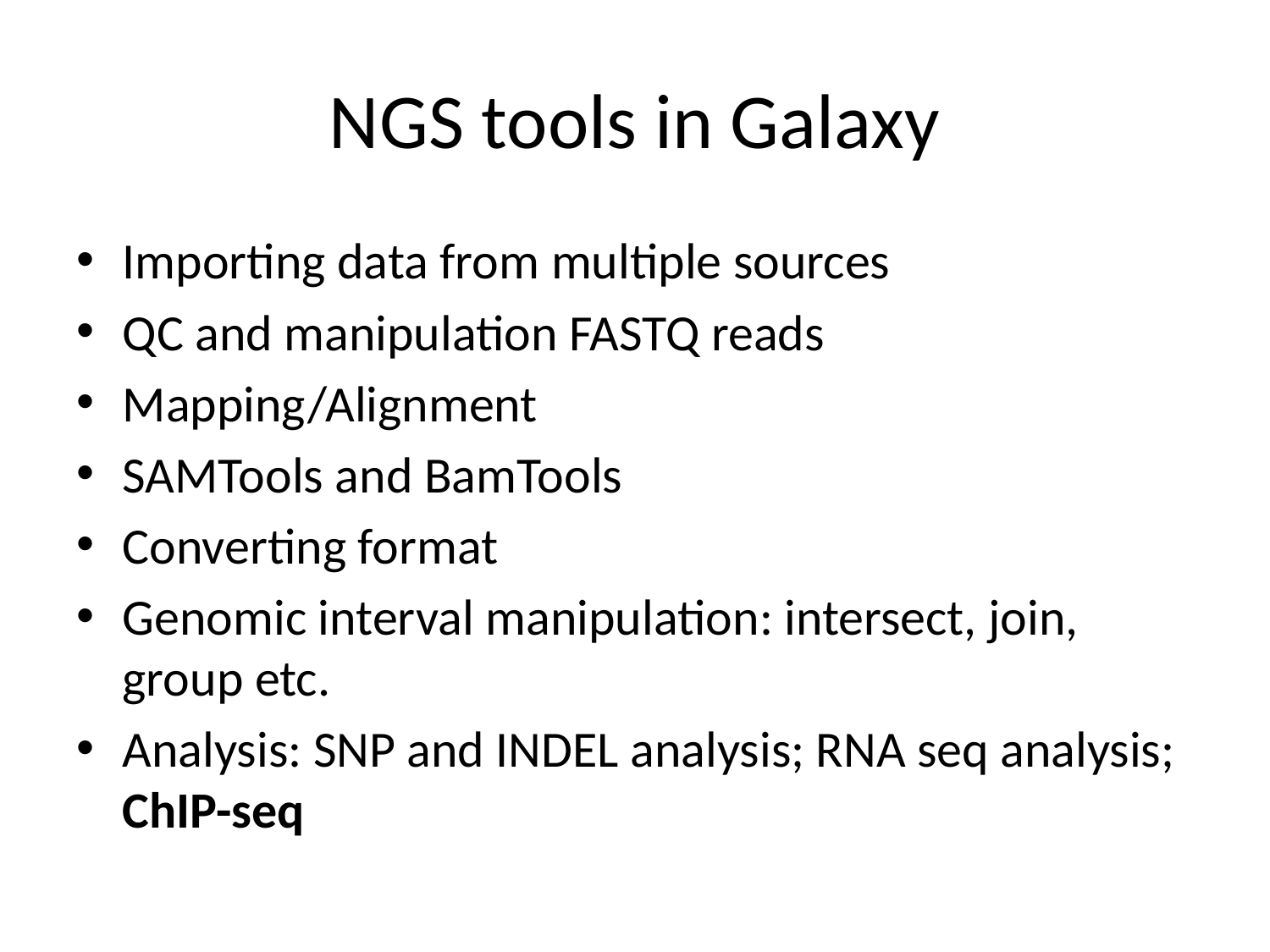

# NGS tools in Galaxy
Importing data from multiple sources
QC and manipulation FASTQ reads
Mapping/Alignment
SAMTools and BamTools
Converting format
Genomic interval manipulation: intersect, join, group etc.
Analysis: SNP and INDEL analysis; RNA seq analysis; ChIP-seq